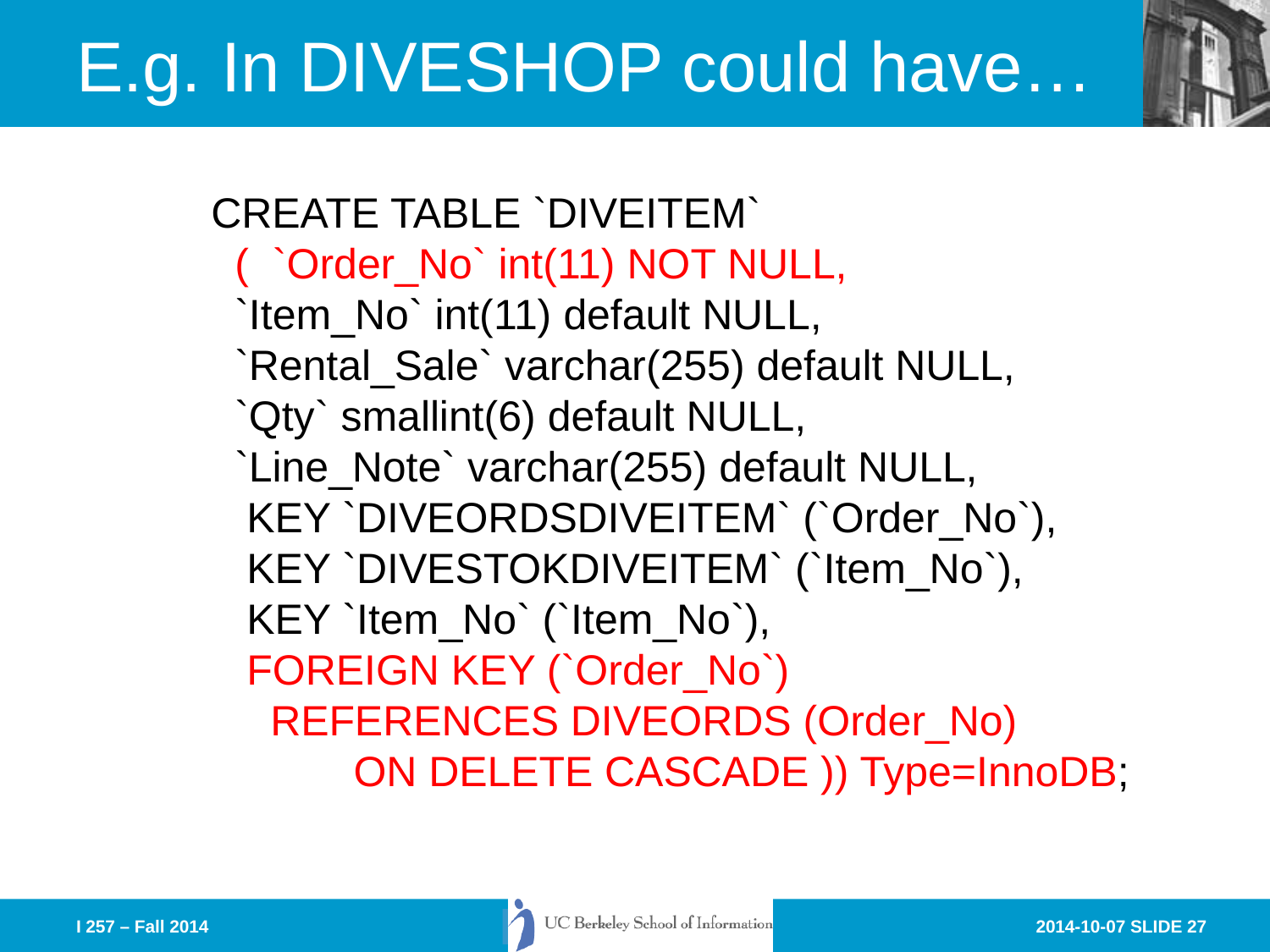

# E.g. In DIVESHOP could have…
CREATE TABLE `DIVEITEM`
  (  `Order_No` int(11) NOT NULL,
  `Item_No` int(11) default NULL,
  `Rental_Sale` varchar(255) default NULL,
  `Qty` smallint(6) default NULL,
  `Line_Note` varchar(255) default NULL,
   KEY `DIVEORDSDIVEITEM` (`Order_No`),
   KEY `DIVESTOKDIVEITEM` (`Item_No`),
   KEY `Item_No` (`Item_No`),
   FOREIGN KEY (`Order_No`)
     REFERENCES DIVEORDS (Order_No)
            ON DELETE CASCADE )) Type=InnoDB;
I 257 – Fall 2014